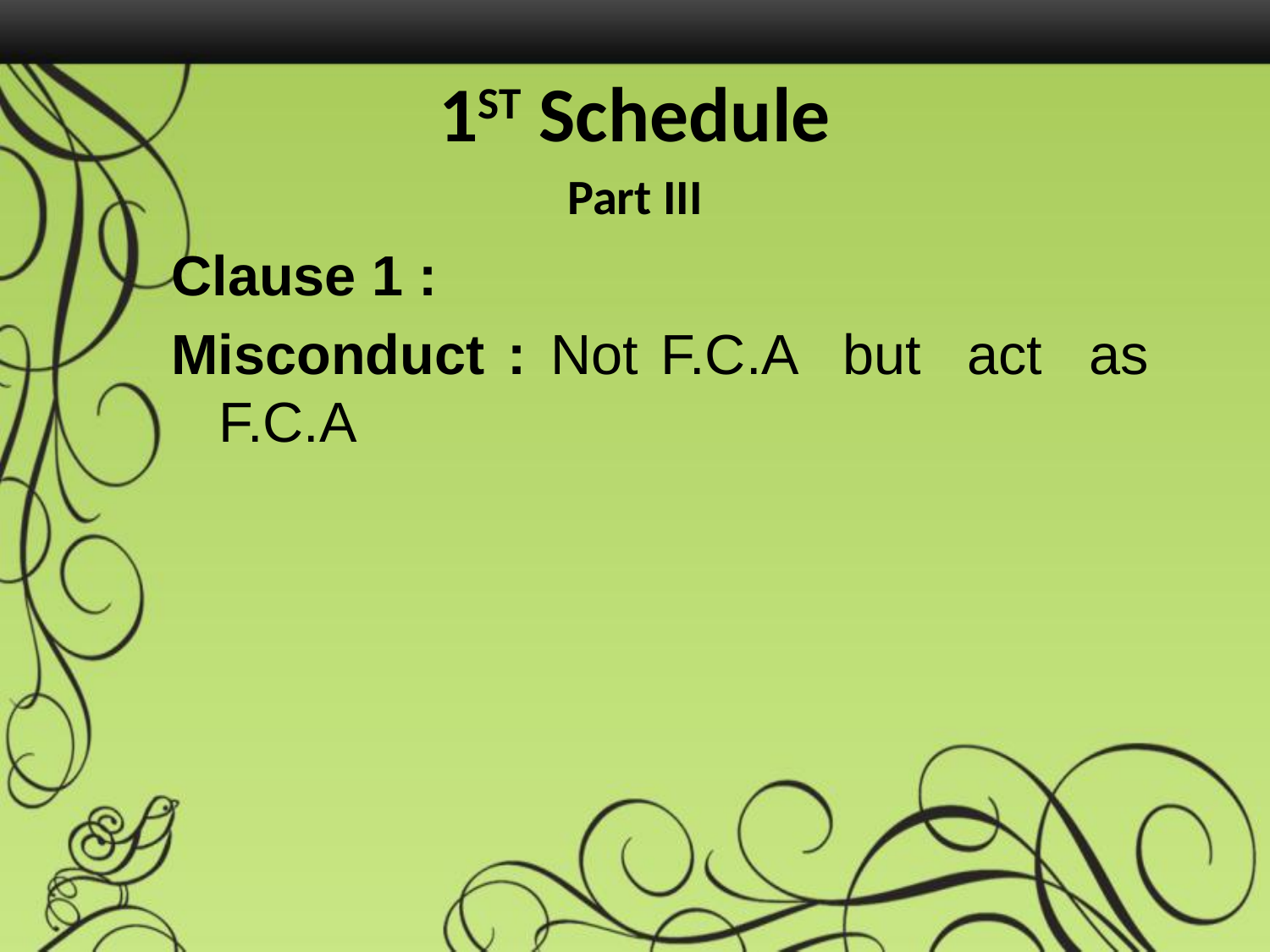

1ST Schedule
Part III

Clause 1 :
Misconduct : Not F.C.A  but  act  as  F.C.A